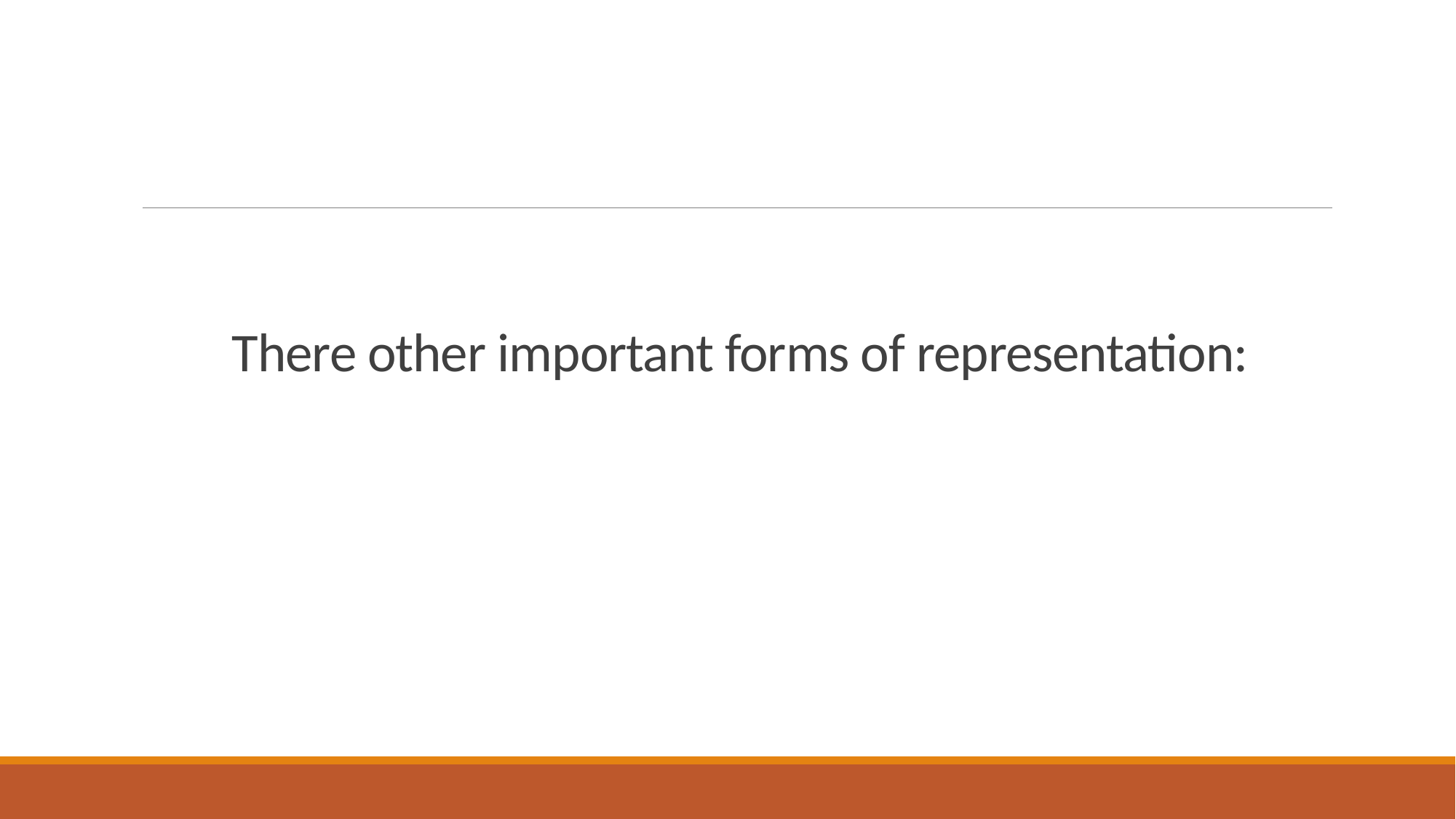

# There other important forms of representation: